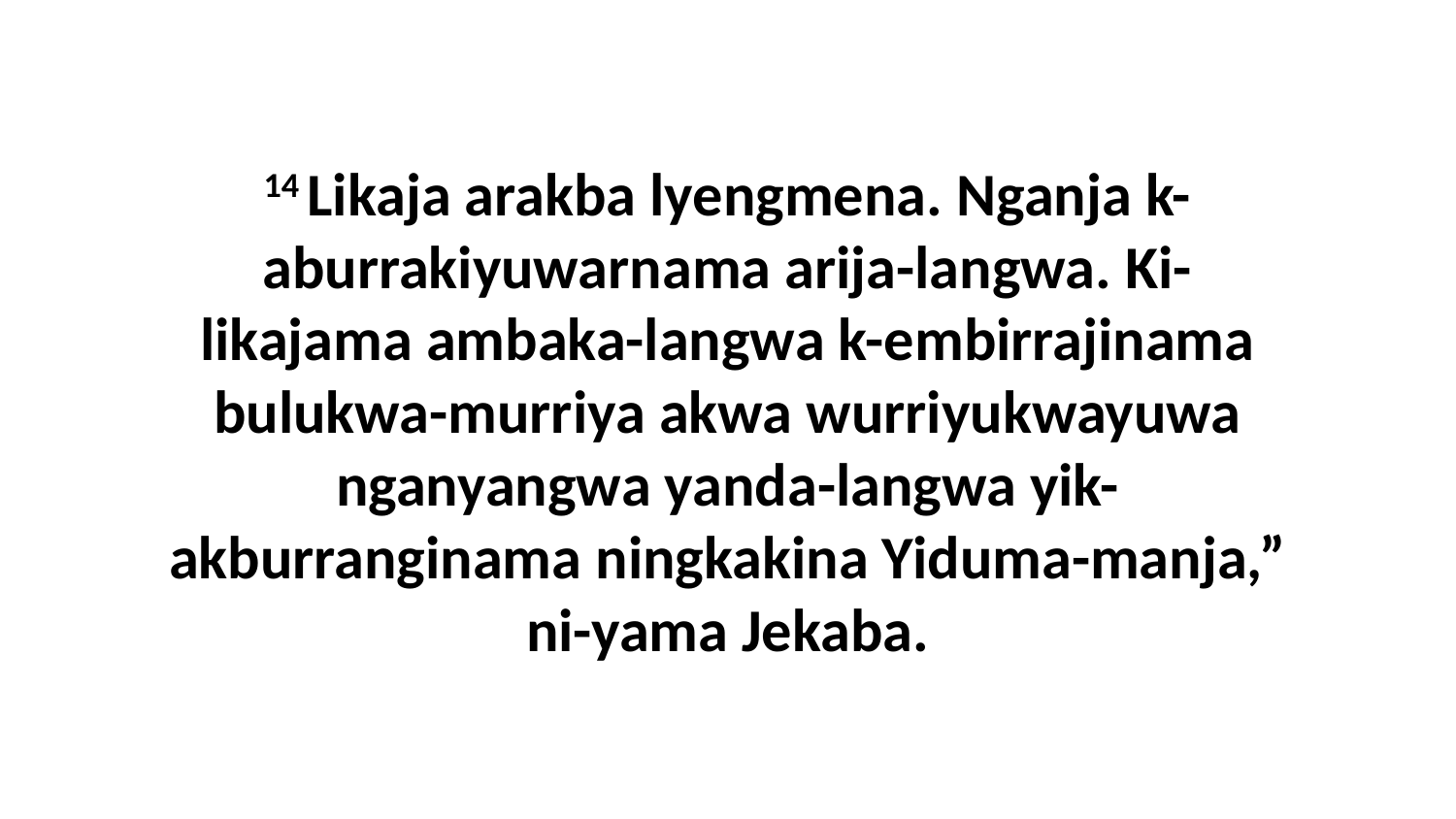

14 Likaja arakba lyengmena. Nganja k-aburrakiyuwarnama arija-langwa. Ki-likajama ambaka-langwa k-embirrajinama bulukwa-murriya akwa wurriyukwayuwa nganyangwa yanda-langwa yik-akburranginama ningkakina Yiduma-manja,” ni-yama Jekaba.